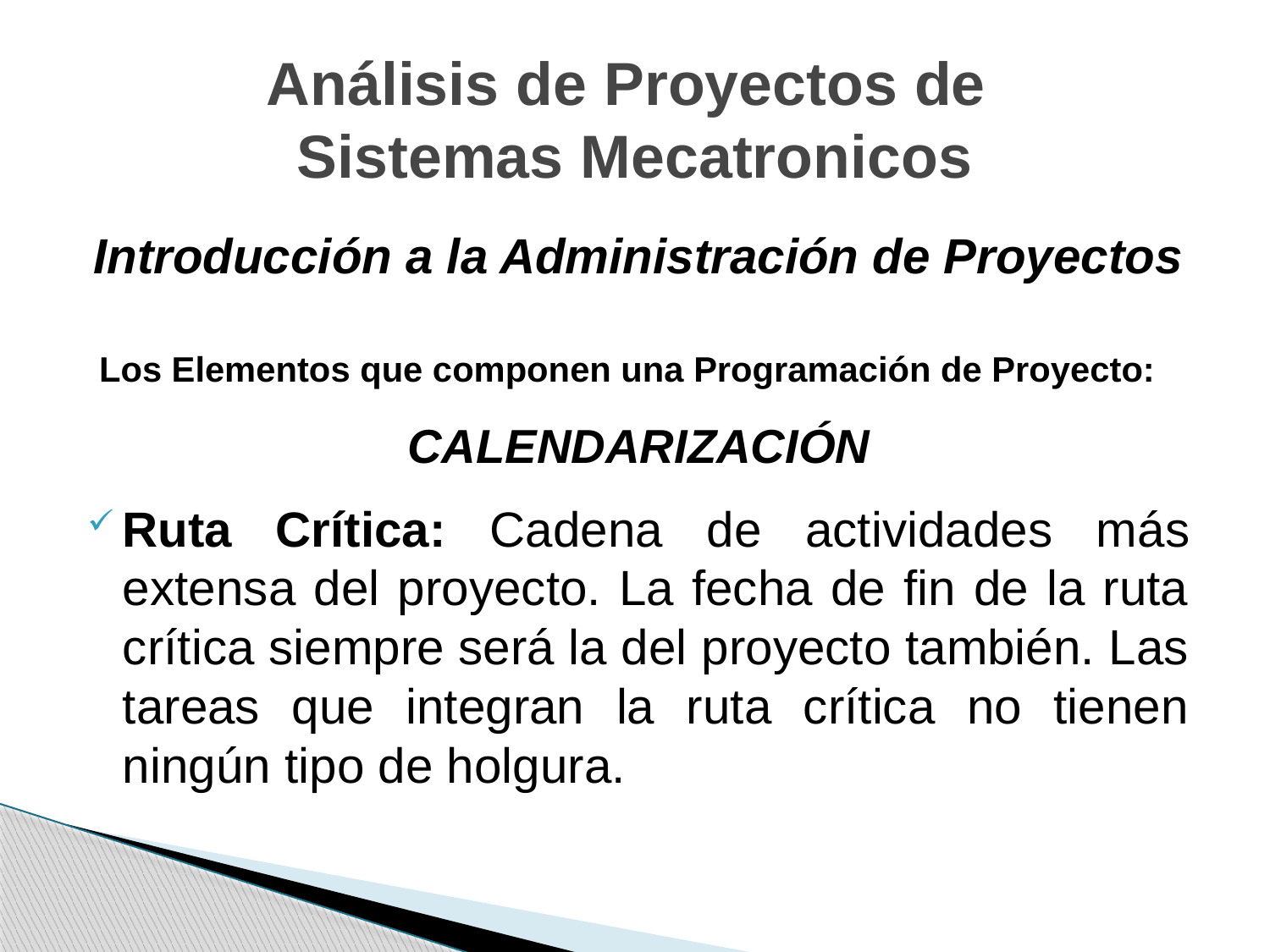

# Análisis de Proyectos de Sistemas Mecatronicos
Introducción a la Administración de Proyectos

 Los Elementos que componen una Programación de Proyecto:

CALENDARIZACIÓN

Ruta Crítica: Cadena de actividades más extensa del proyecto. La fecha de fin de la ruta crítica siempre será la del proyecto también. Las tareas que integran la ruta crítica no tienen ningún tipo de holgura.